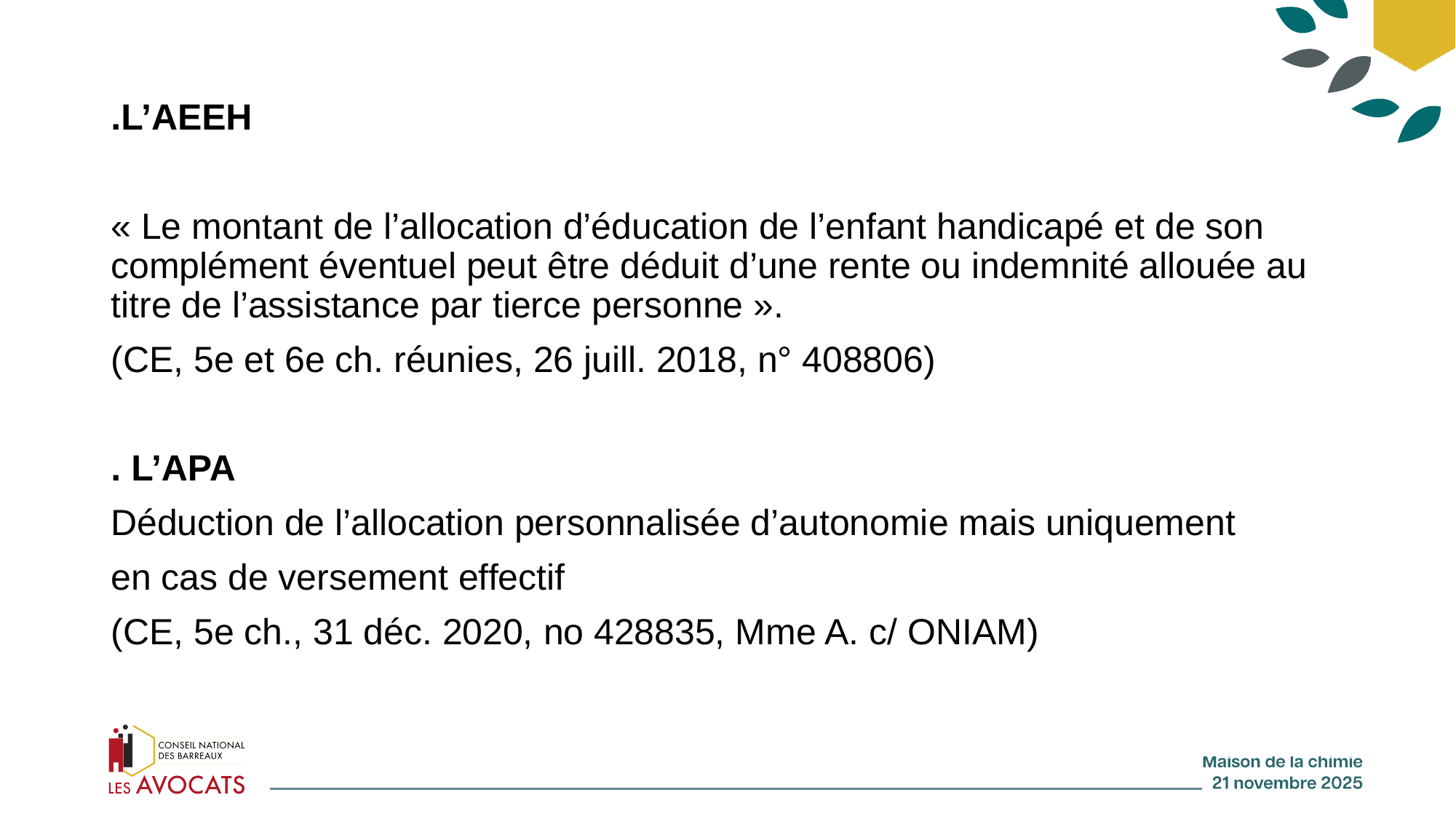

.L’AEEH

« Le montant de l’allocation d’éducation de l’enfant handicapé et de son complément éventuel peut être déduit d’une rente ou indemnité allouée au titre de l’assistance par tierce personne ».
(CE, 5e et 6e ch. réunies, 26 juill. 2018, n° 408806)

. L’APA
Déduction de l’allocation personnalisée d’autonomie mais uniquement
en cas de versement effectif
(CE, 5e ch., 31 déc. 2020, no 428835, Mme A. c/ ONIAM)